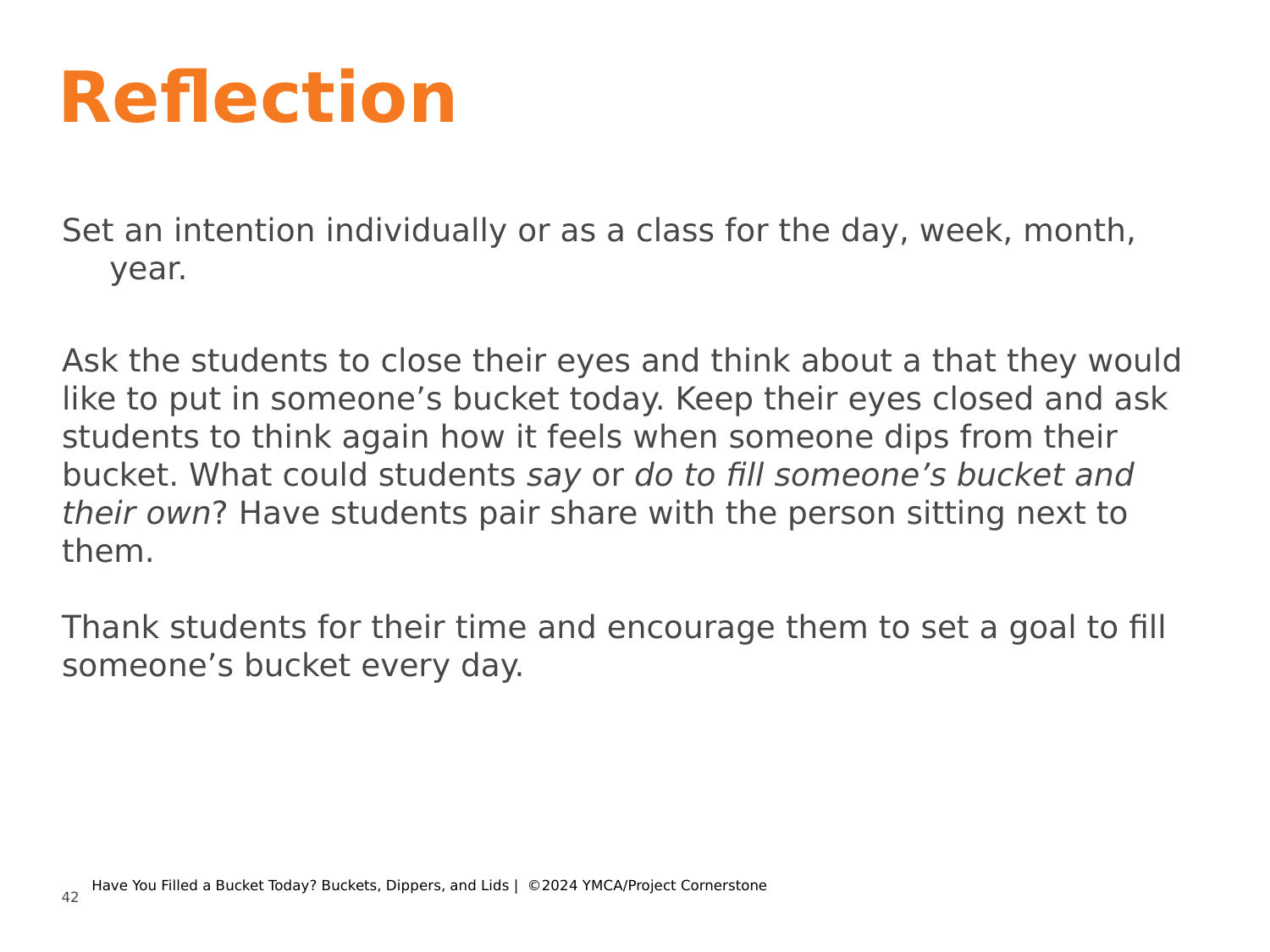

# Reflection
Set an intention individually or as a class for the day, week, month, year.

Ask the students to close their eyes and think about a that they would like to put in someone’s bucket today. Keep their eyes closed and ask students to think again how it feels when someone dips from their bucket. What could students say or do to fill someone’s bucket and their own? Have students pair share with the person sitting next to them.

Thank students for their time and encourage them to set a goal to fill someone’s bucket every day.

Have You Filled a Bucket Today? Buckets, Dippers, and Lids |  ©2024 YMCA/Project Cornerstone
42